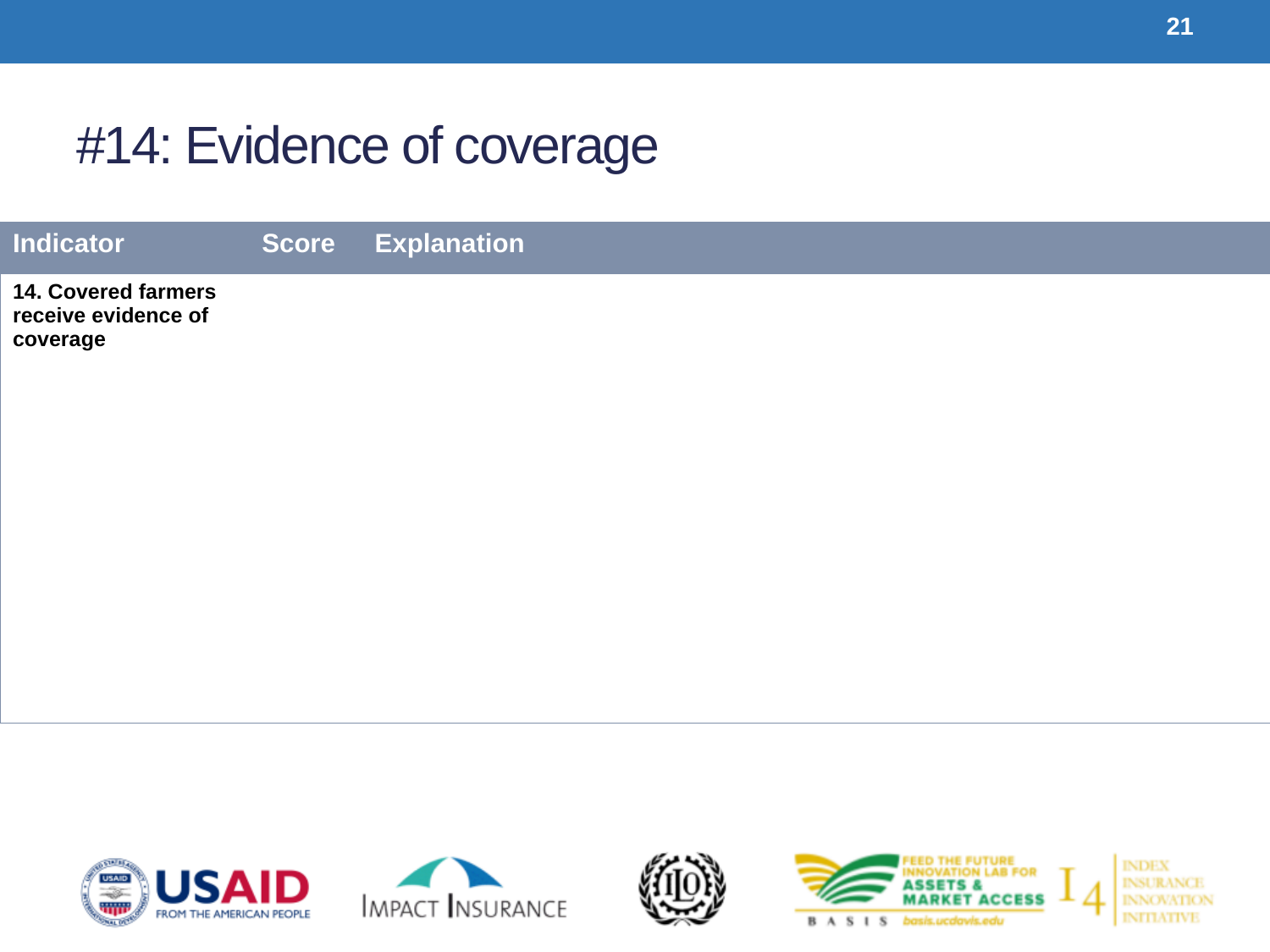

21
# #14: Evidence of coverage
| Indicator | Score | Explanation |
| --- | --- | --- |
| 14. Covered farmers receive evidence of coverage |  |  |